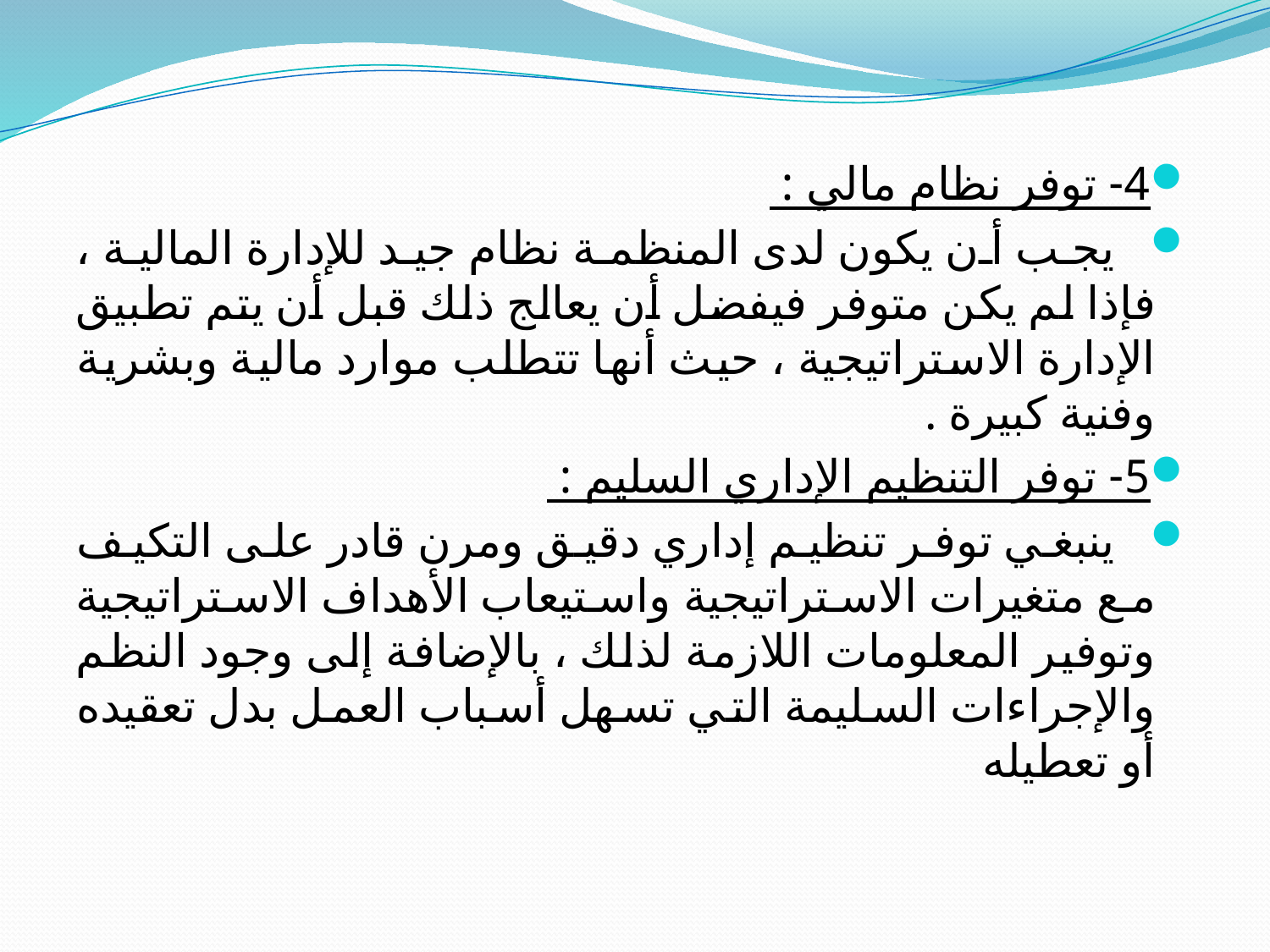

4- توفر نظام مالي :
   يجب أن يكون لدى المنظمة نظام جيد للإدارة المالية ، فإذا لم يكن متوفر فيفضل أن يعالج ذلك قبل أن يتم تطبيق الإدارة الاستراتيجية ، حيث أنها تتطلب موارد مالية وبشرية وفنية كبيرة .
5- توفر التنظيم الإداري السليم :
   ينبغي توفر تنظيم إداري دقيق ومرن قادر على التكيف مع متغيرات الاستراتيجية واستيعاب الأهداف الاستراتيجية وتوفير المعلومات اللازمة لذلك ، بالإضافة إلى وجود النظم والإجراءات السليمة التي تسهل أسباب العمل بدل تعقيده أو تعطيله